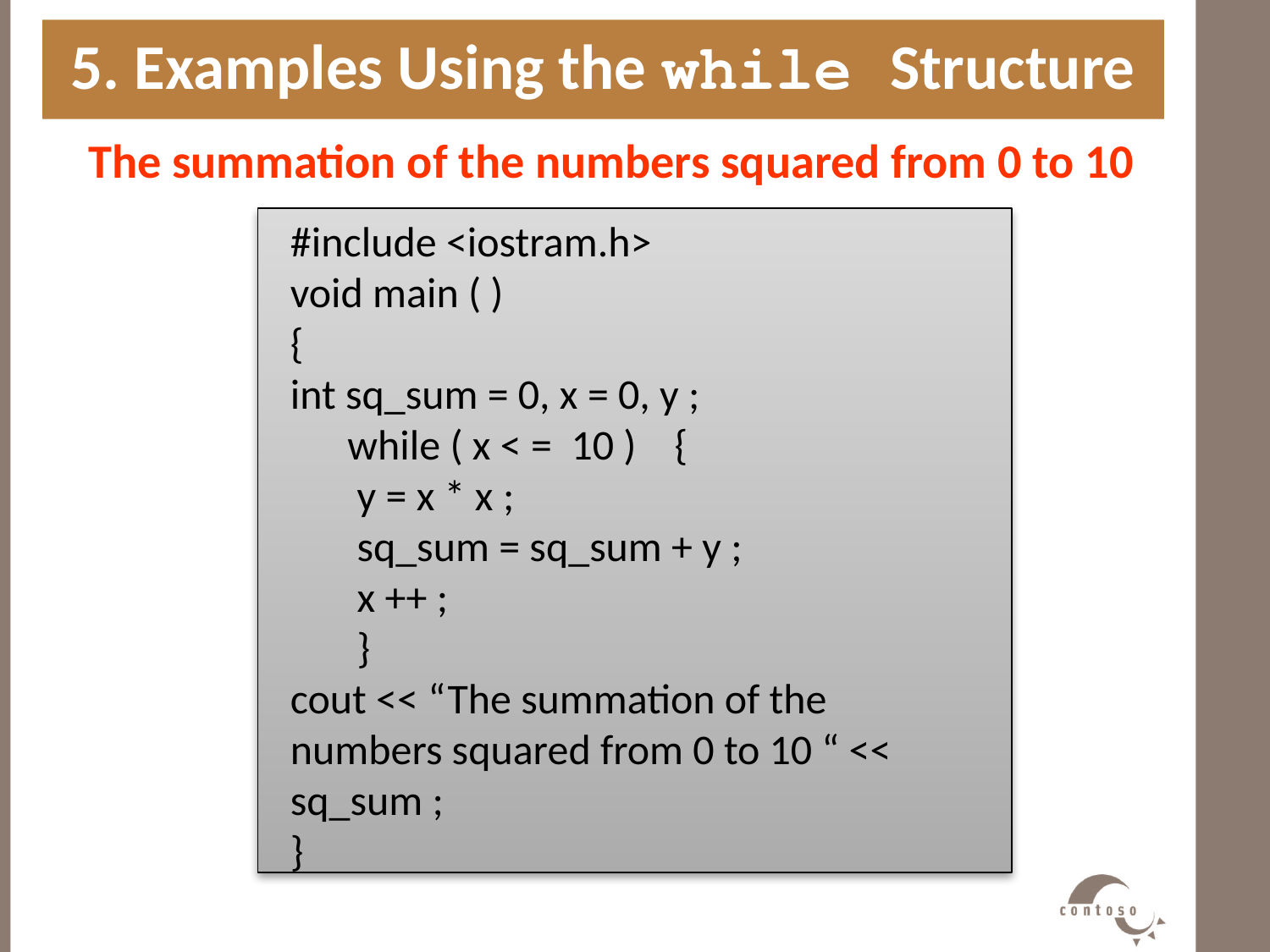

5. Examples Using the while Structure
The summation of the numbers squared from 0 to 10
#
#include <iostram.h>
void main ( )
{
int sq_sum = 0, x = 0, y ;
      while ( x < =  10 )    {
       y = x * x ;
       sq_sum = sq_sum + y ;
       x ++ ;
       }
cout << “The summation of the numbers squared from 0 to 10 “ << sq_sum ;
}